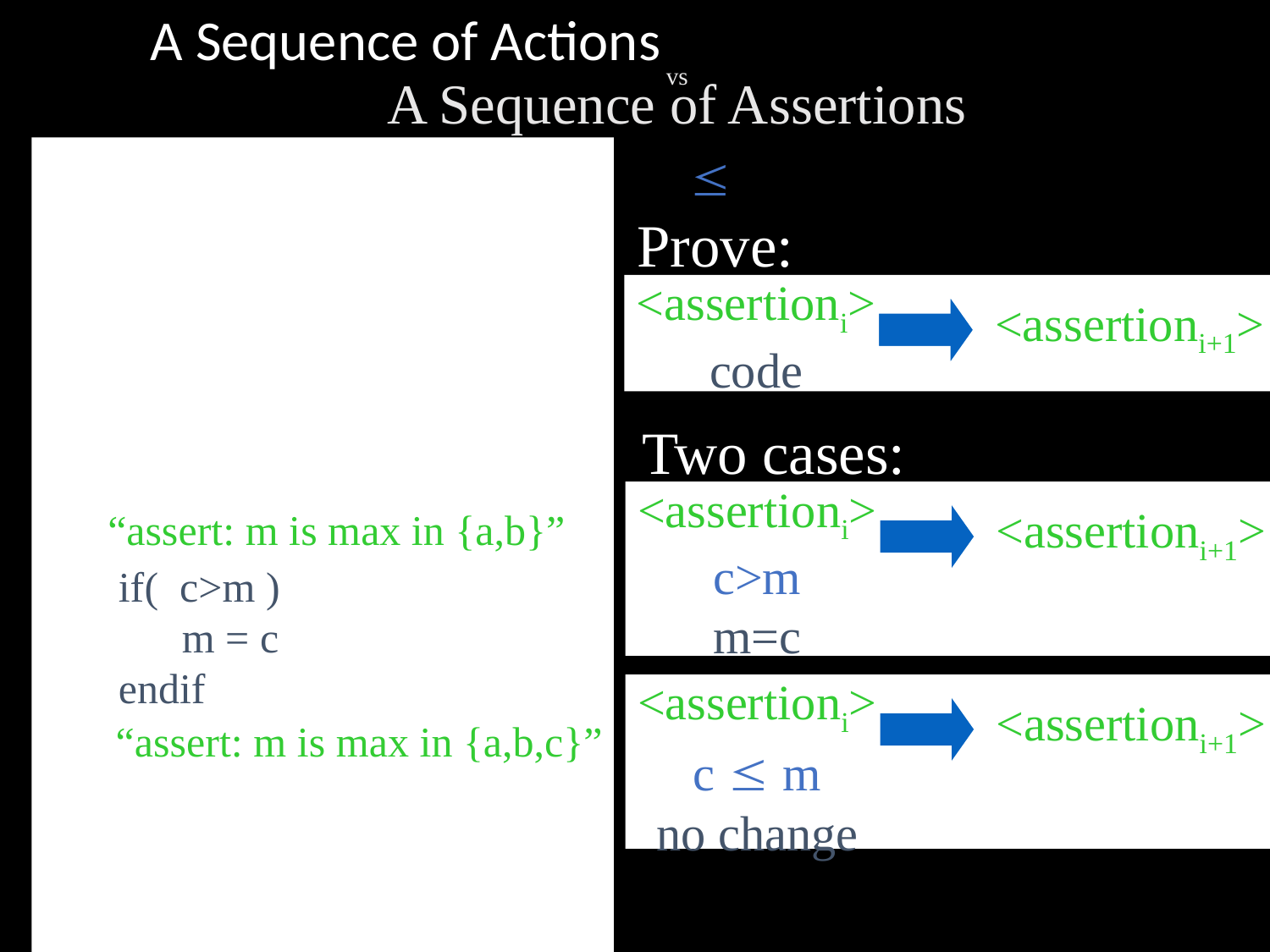

vs
A Sequence of Assertions
# A Sequence of Actions
≤

Prove:
<assertioni>
code

<assertioni+1>

Two cases:
<assertioni>
c>m
m=c

<assertioni+1>

“assert: m is max in {a,b}”
if(  c>m )
      m = c
endif
<assertioni>
c ≤ m
no change

<assertioni+1>

“assert: m is max in {a,b,c}”